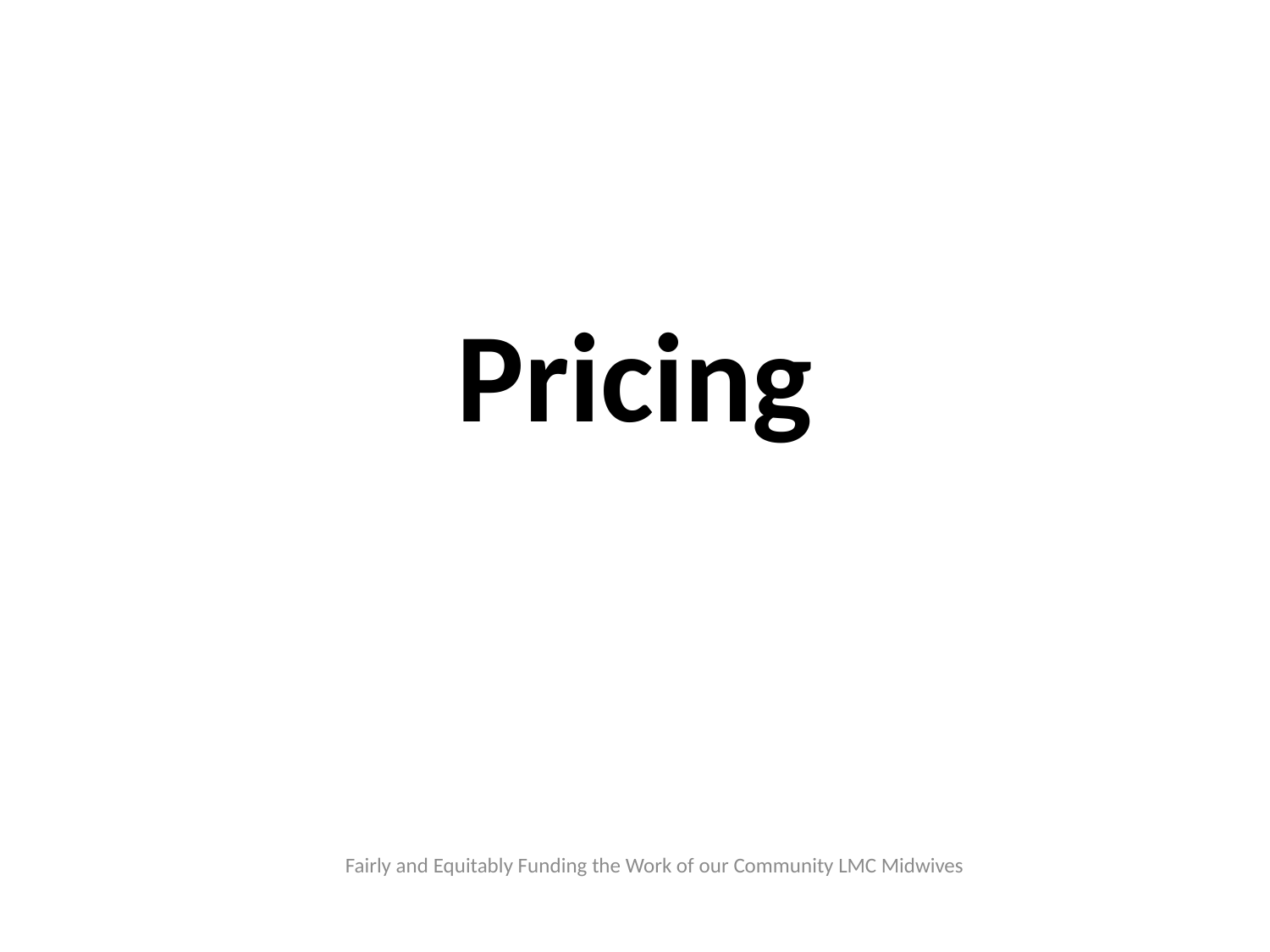

Pricing

Fairly and Equitably Funding the Work of our Community LMC Midwives